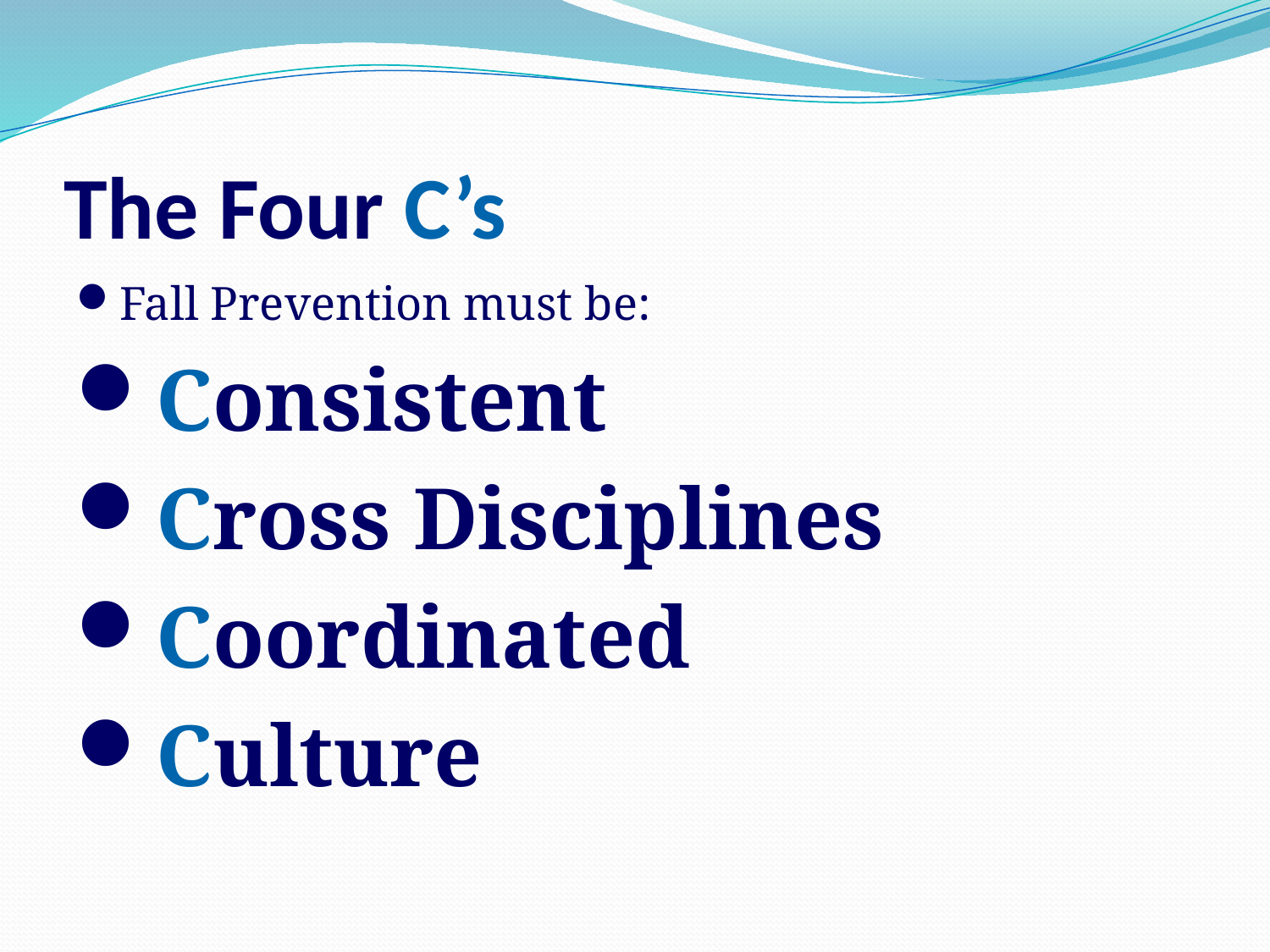

# The Four C’s
Fall Prevention must be:
Consistent
Cross Disciplines
Coordinated
Culture